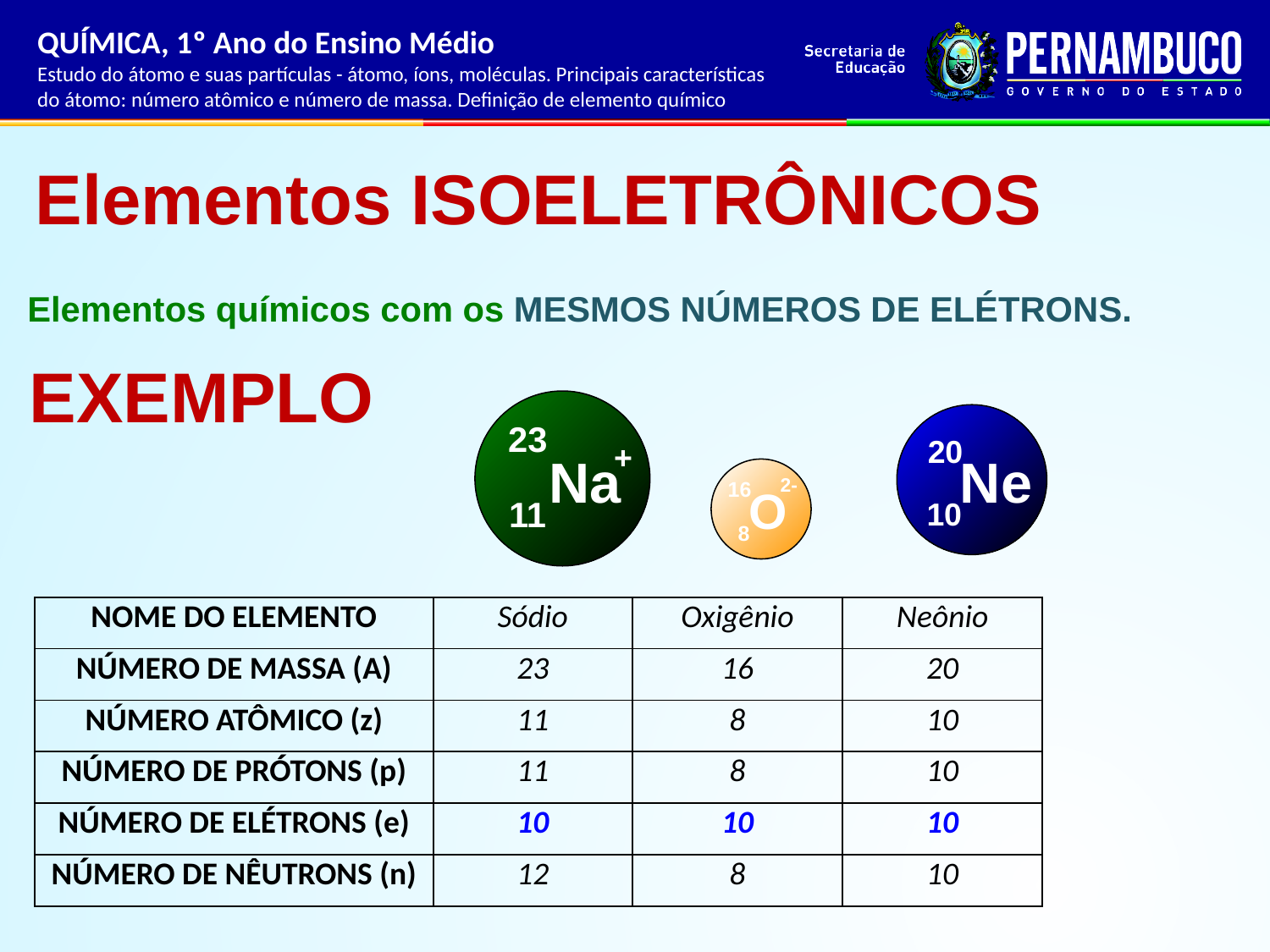

Elementos ISOELETRÔNICOS
Elementos químicos com os MESMOS NÚMEROS DE ELÉTRONS.
EXEMPLO

23
Na
11
+

20
Ne
10

16
O
8
2-
| NOME DO ELEMENTO | Sódio | Oxigênio | Neônio |
| --- | --- | --- | --- |
| NÚMERO DE MASSA (A) | 23 | 16 | 20 |
| NÚMERO ATÔMICO (z) | 11 | 8 | 10 |
| NÚMERO DE PRÓTONS (p) | 11 | 8 | 10 |
| NÚMERO DE ELÉTRONS (e) | 10 | 10 | 10 |
| NÚMERO DE NÊUTRONS (n) | 12 | 8 | 10 |